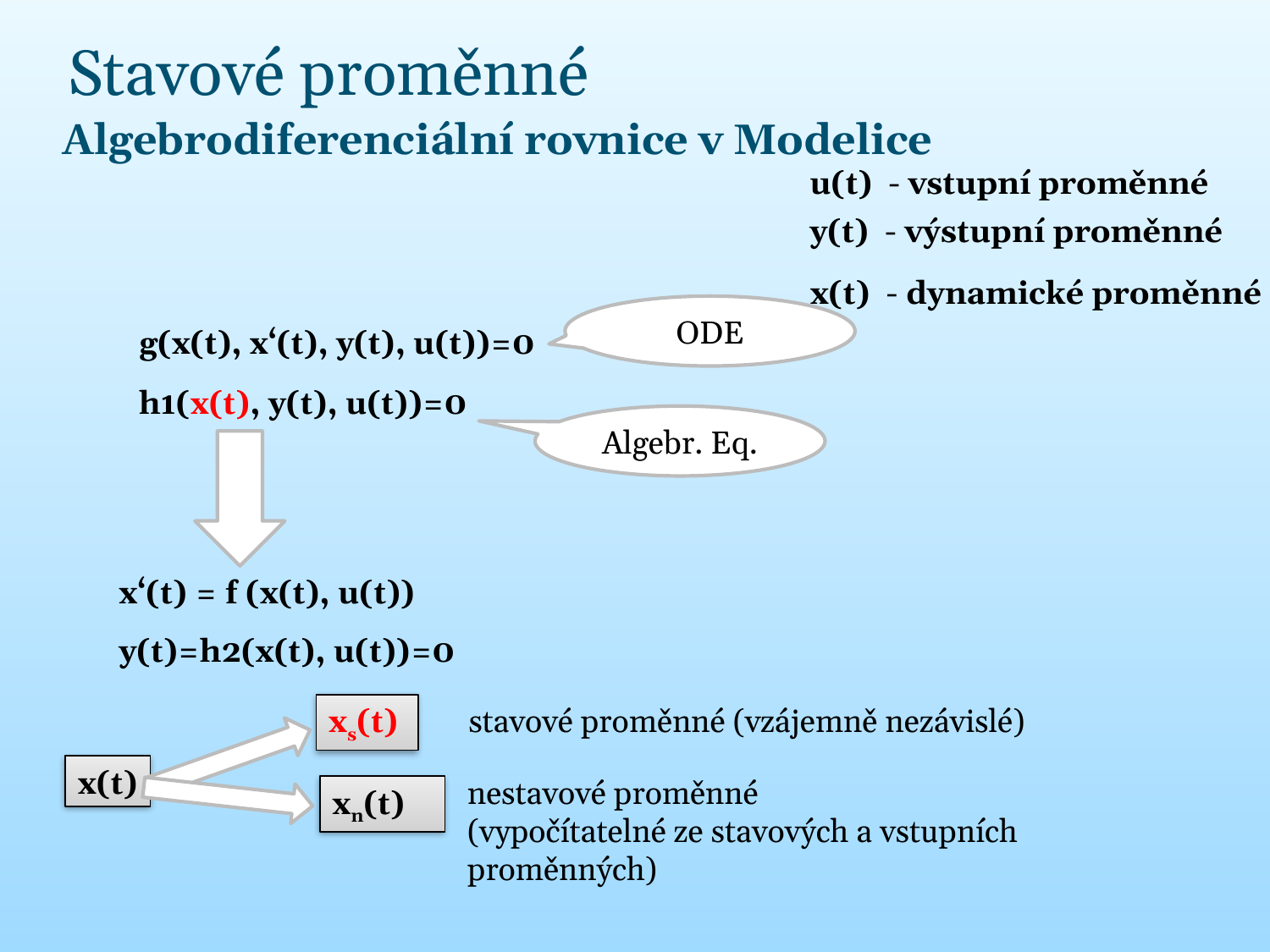

# Stavové proměnné
Algebrodiferenciální rovnice v Modelice
u(t)  - vstupní proměnné
y(t)  - výstupní proměnné
x(t)  - dynamické proměnné
ODE
g(x(t), x‘(t), y(t), u(t))=0
h1(x(t), y(t), u(t))=0
Algebr. Eq.

x‘(t) = f (x(t), u(t))
y(t)=h2(x(t), u(t))=0
xs(t)
stavové proměnné (vzájemně nezávislé)

x(t)
nestavové proměnné
(vypočítatelné ze stavových a vstupních proměnných)
xn(t)